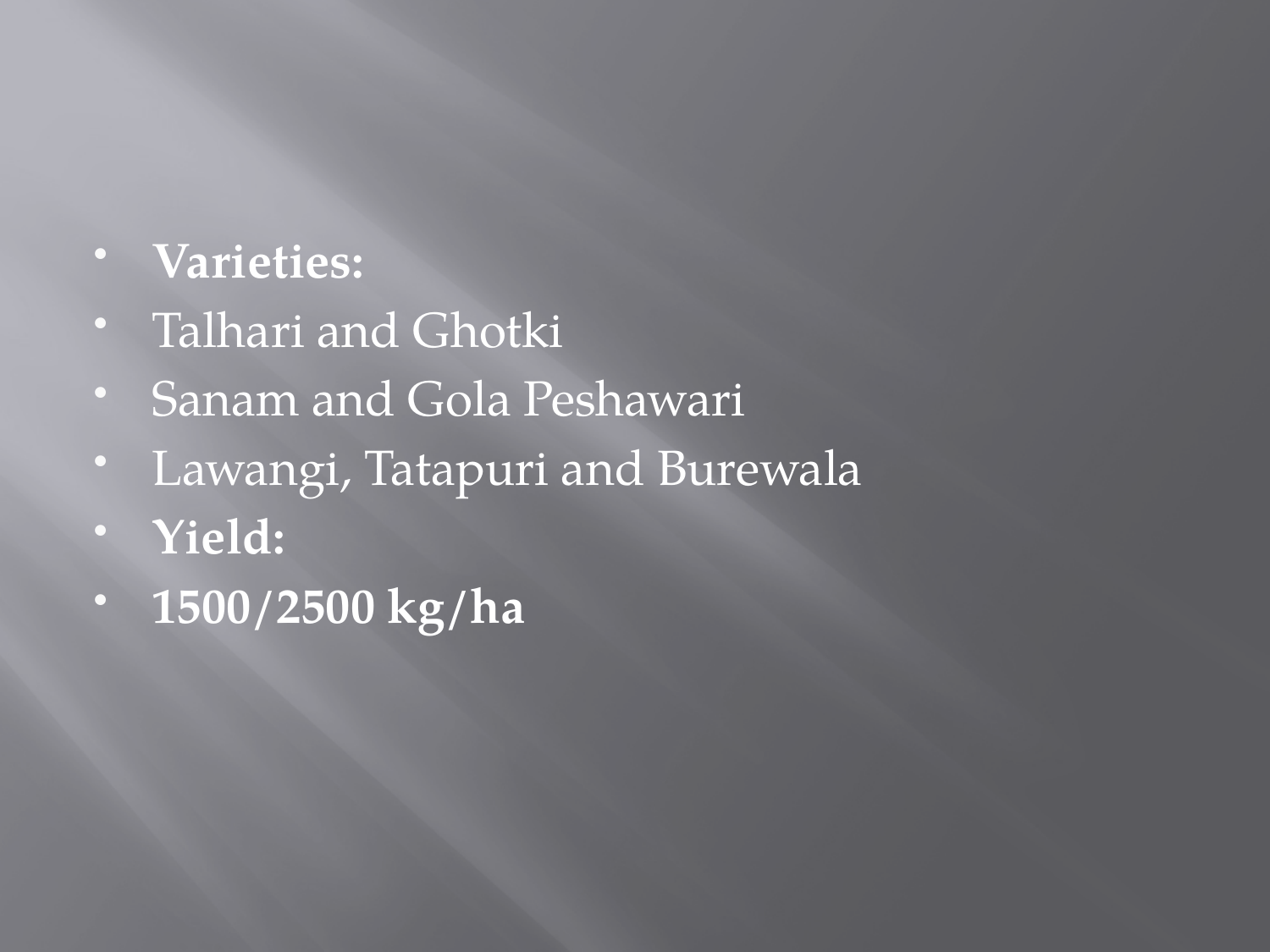

#
Varieties:
Talhari and Ghotki
Sanam and Gola Peshawari
Lawangi, Tatapuri and Burewala
Yield:
1500/2500 kg/ha